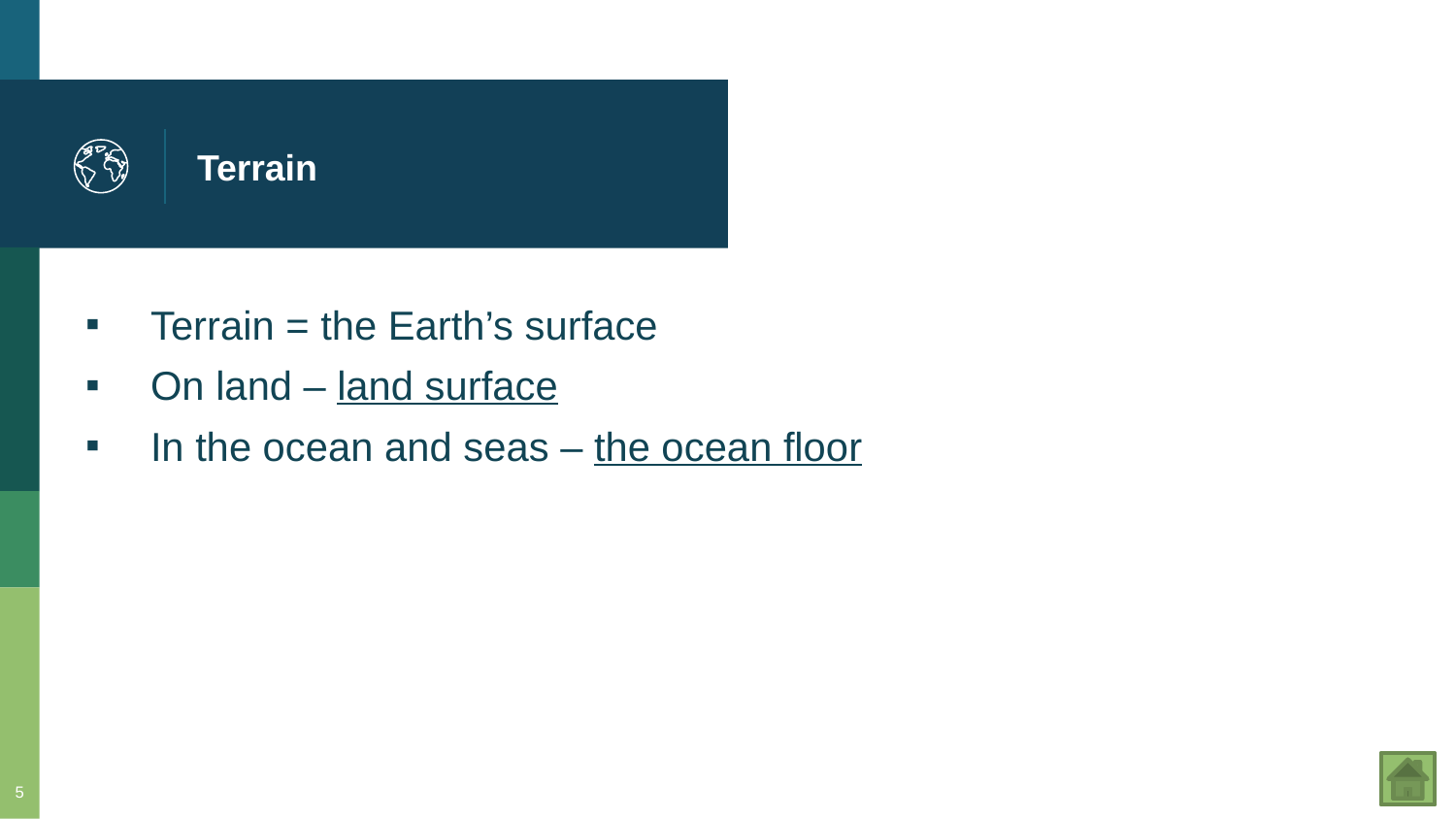

# Terrain

Terrain = the Earth’s surface
On land – land surface
In the ocean and seas – the ocean floor

5